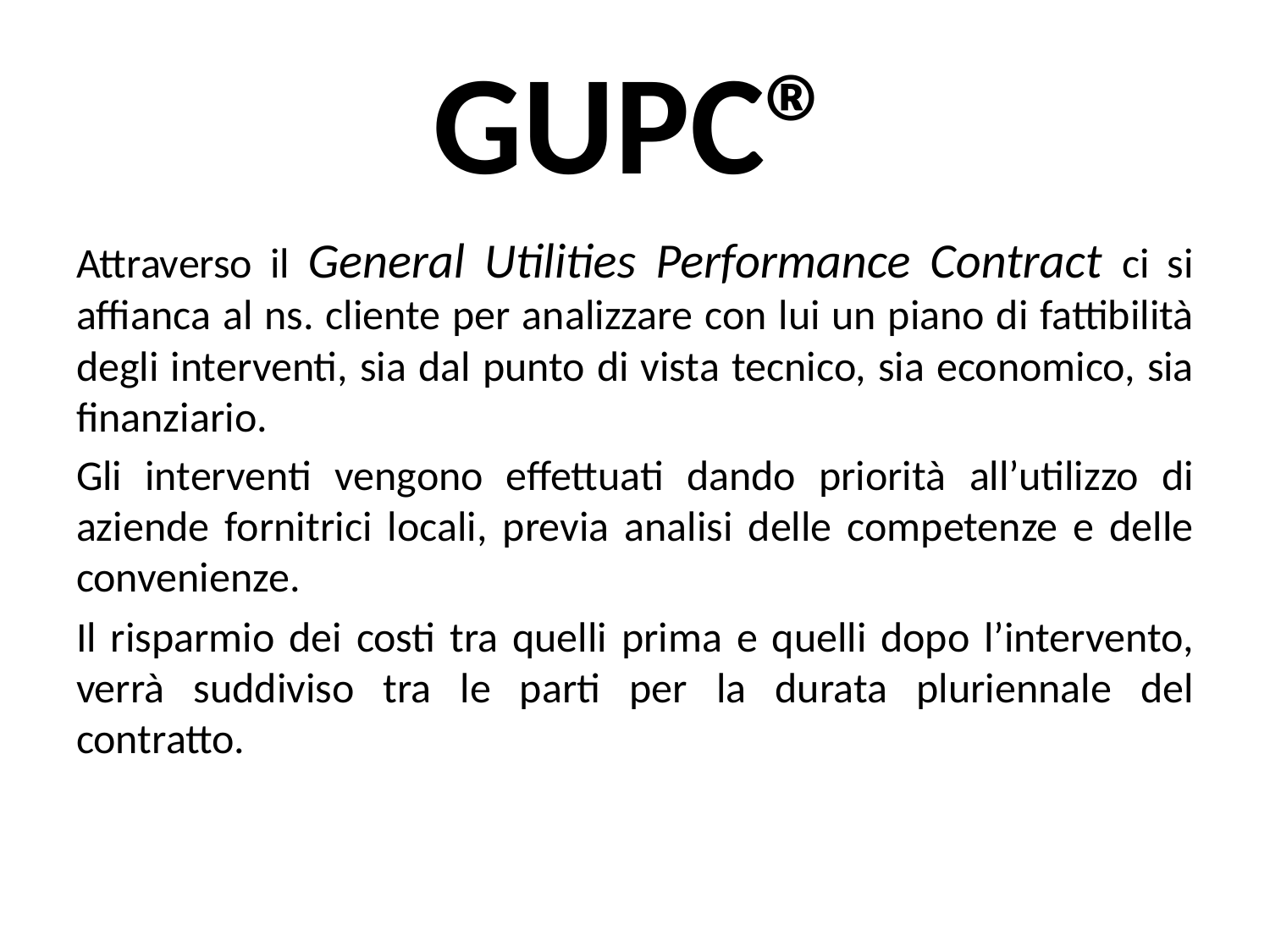

# GUPC®
Attraverso il General Utilities Performance Contract ci si affianca al ns. cliente per analizzare con lui un piano di fattibilità degli interventi, sia dal punto di vista tecnico, sia economico, sia finanziario.
Gli interventi vengono effettuati dando priorità all’utilizzo di aziende fornitrici locali, previa analisi delle competenze e delle convenienze.
Il risparmio dei costi tra quelli prima e quelli dopo l’intervento, verrà suddiviso tra le parti per la durata pluriennale del contratto.